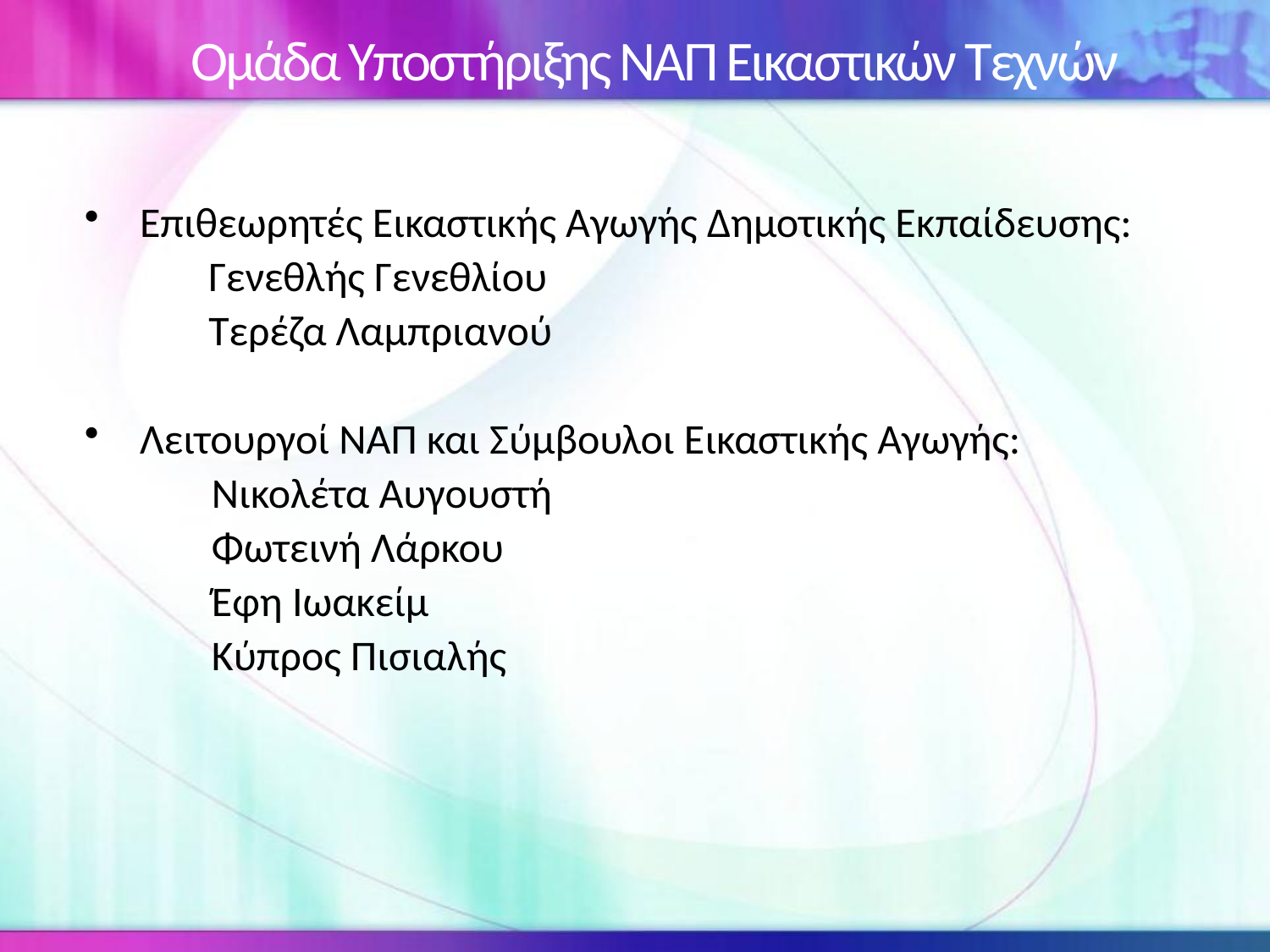

# Ομάδα Υποστήριξης ΝΑΠ Εικαστικών Τεχνών
Επιθεωρητές Εικαστικής Αγωγής Δημοτικής Εκπαίδευσης:
             Γενεθλής Γενεθλίου
             Τερέζα Λαμπριανού

Λειτουργοί ΝΑΠ και Σύμβουλοι Εικαστικής Αγωγής:
	Νικολέτα Αυγουστή
	Φωτεινή Λάρκου
	Έφη Ιωακείμ
	Κύπρος Πισιαλής